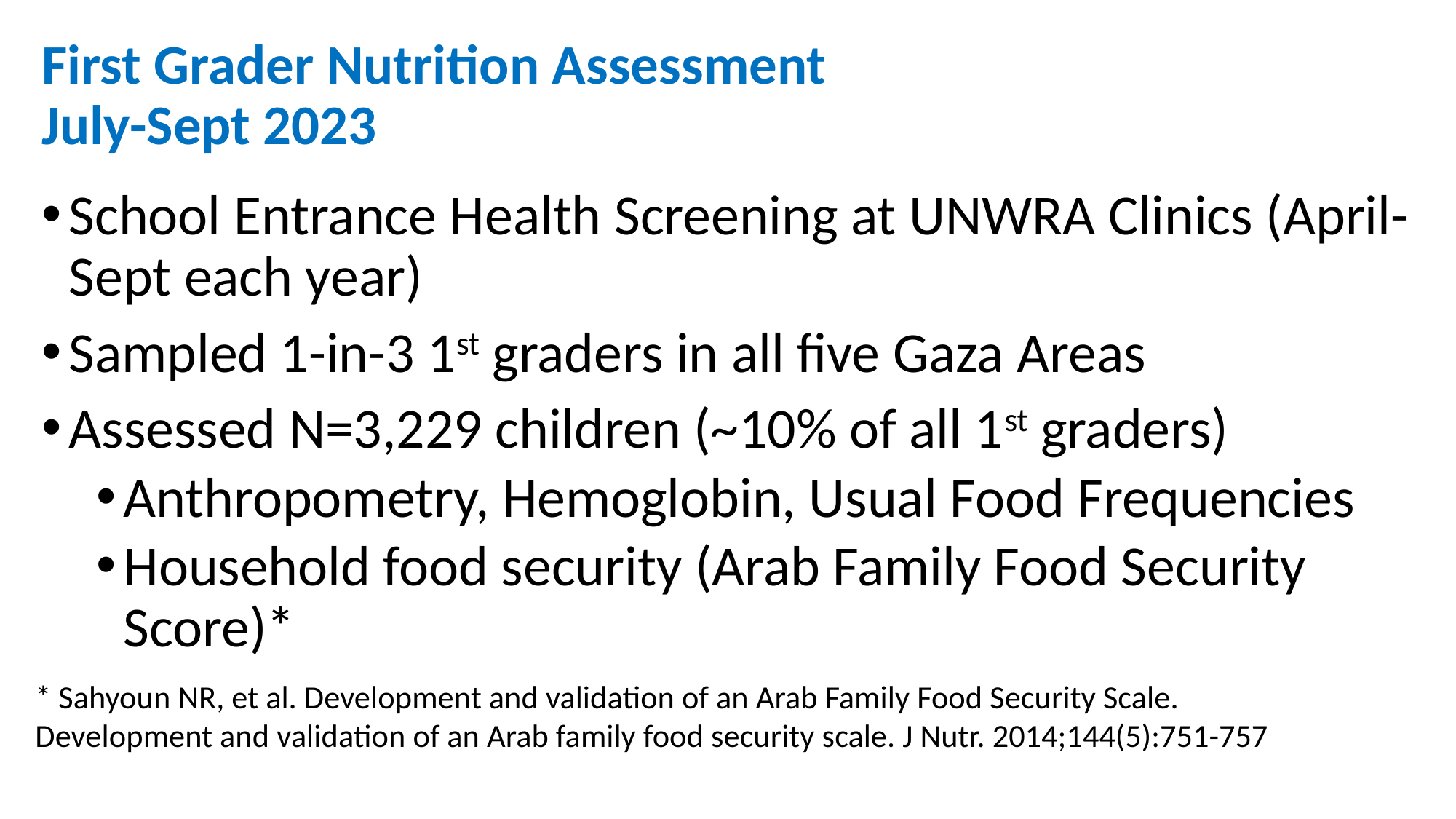

# First Grader Nutrition Assessment July-Sept 2023
School Entrance Health Screening at UNWRA Clinics (April-Sept each year)
Sampled 1-in-3 1st graders in all five Gaza Areas
Assessed N=3,229 children (~10% of all 1st graders)
Anthropometry, Hemoglobin, Usual Food Frequencies
Household food security (Arab Family Food Security Score)*

* Sahyoun NR, et al. Development and validation of an Arab Family Food Security Scale.
Development and validation of an Arab family food security scale. J Nutr. 2014;144(5):751-757